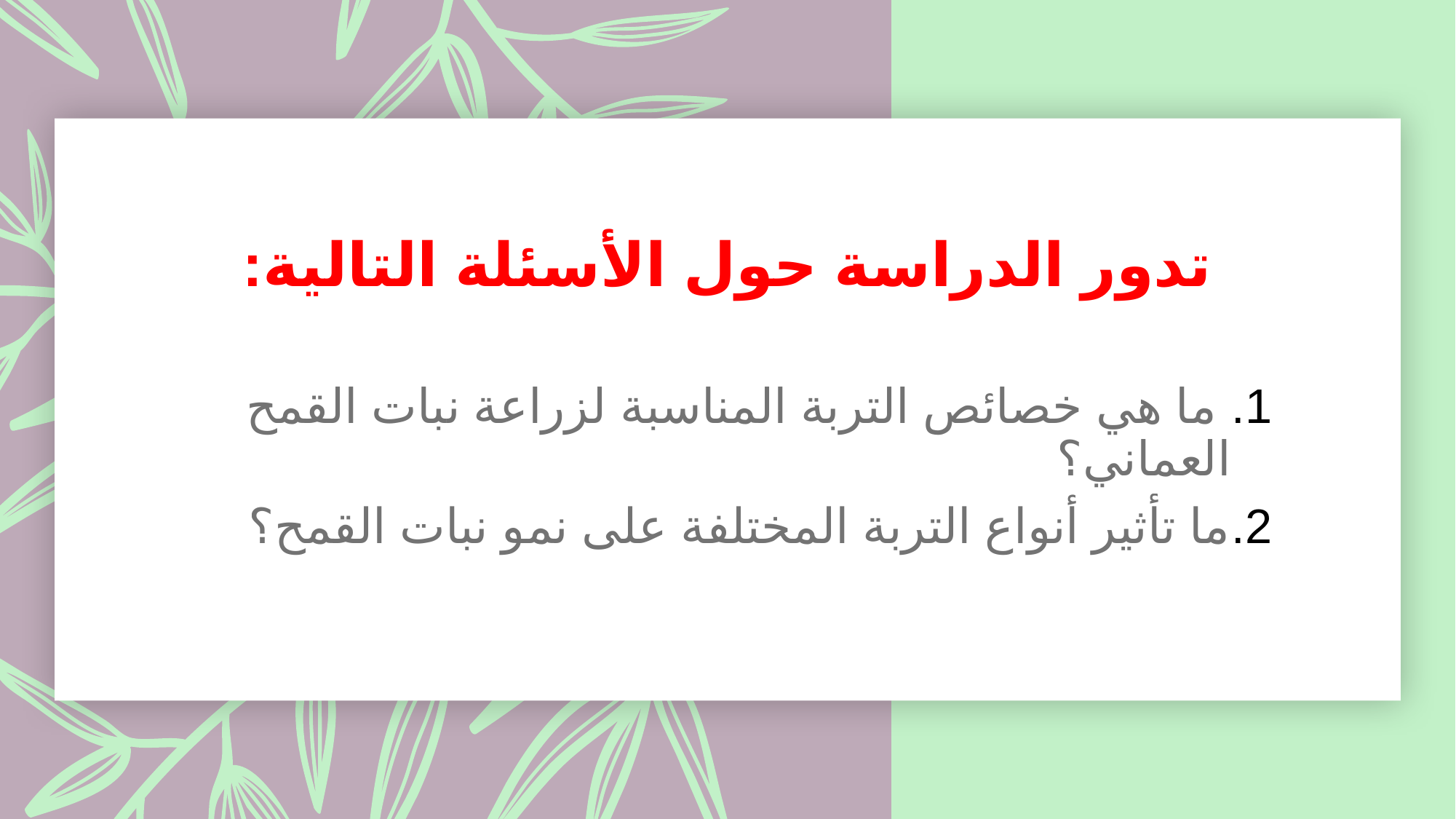

# تدور الدراسة حول الأسئلة التالية:

 ما هي خصائص التربة المناسبة لزراعة نبات القمح العماني؟
ما تأثير أنواع التربة المختلفة على نمو نبات القمح؟